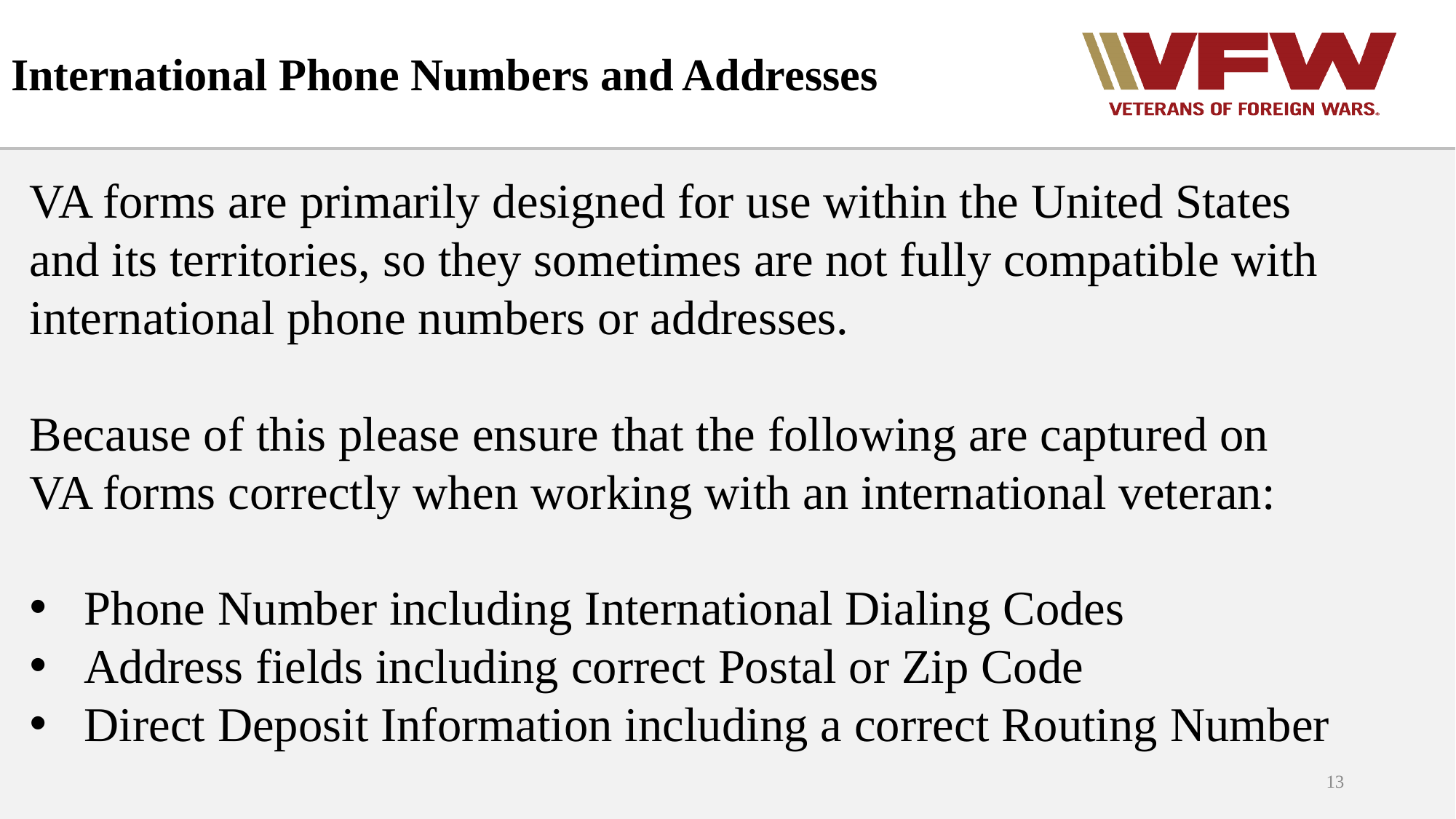

# International Phone Numbers and Addresses
VA forms are primarily designed for use within the United States and its territories, so they sometimes are not fully compatible with international phone numbers or addresses.

Because of this please ensure that the following are captured on VA forms correctly when working with an international veteran:

Phone Number including International Dialing Codes
Address fields including correct Postal or Zip Code
Direct Deposit Information including a correct Routing Number

13